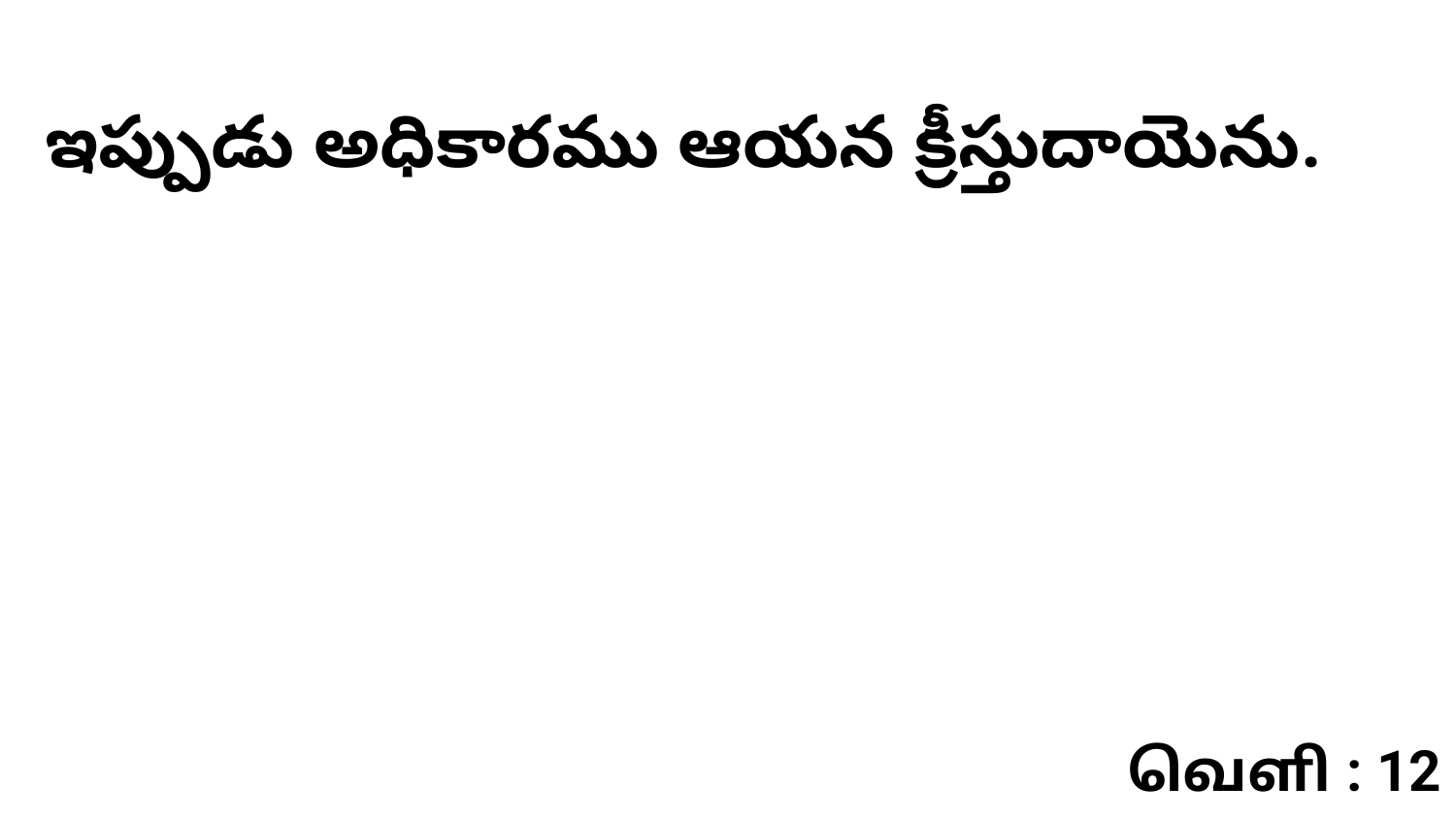

ఇప్పుడు అధికారము ఆయన క్రీస్తుదాయెను.
வெளி : 12